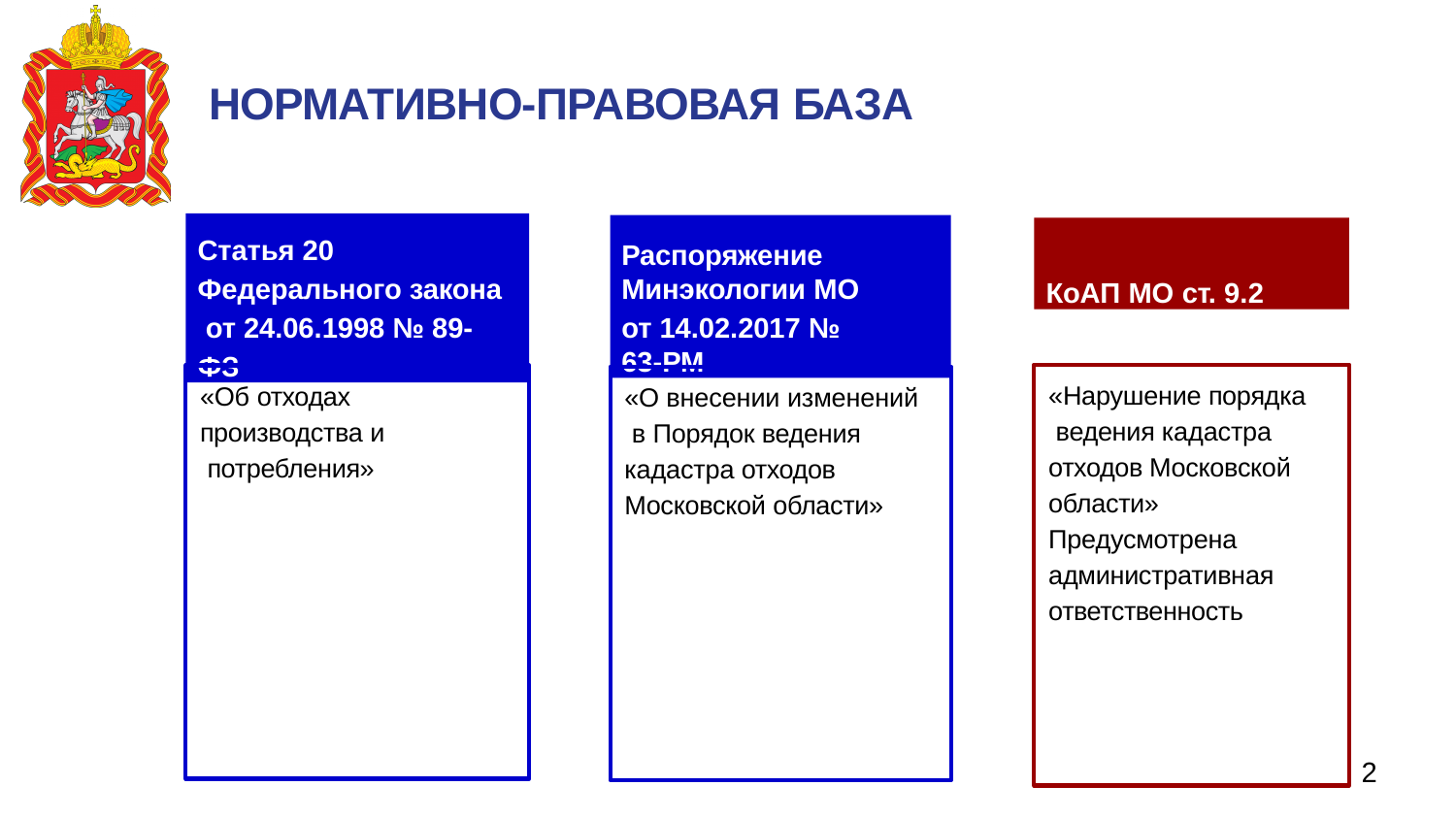

# НОРМАТИВНО-ПРАВОВАЯ БАЗА
Статья 20  Федерального закона  от 24.06.1998 № 89-ФЗ
Распоряжение  Минэкологии МО
от 14.02.2017 № 63-РМ

КоАП МО ст. 9.2

«Нарушение порядка  ведения кадастра  отходов Московской  области»  Предусмотрена  административная  ответственность
«Об отходах  производства и  потребления»
«О внесении изменений  в Порядок ведения  кадастра отходов  Московской области»
2